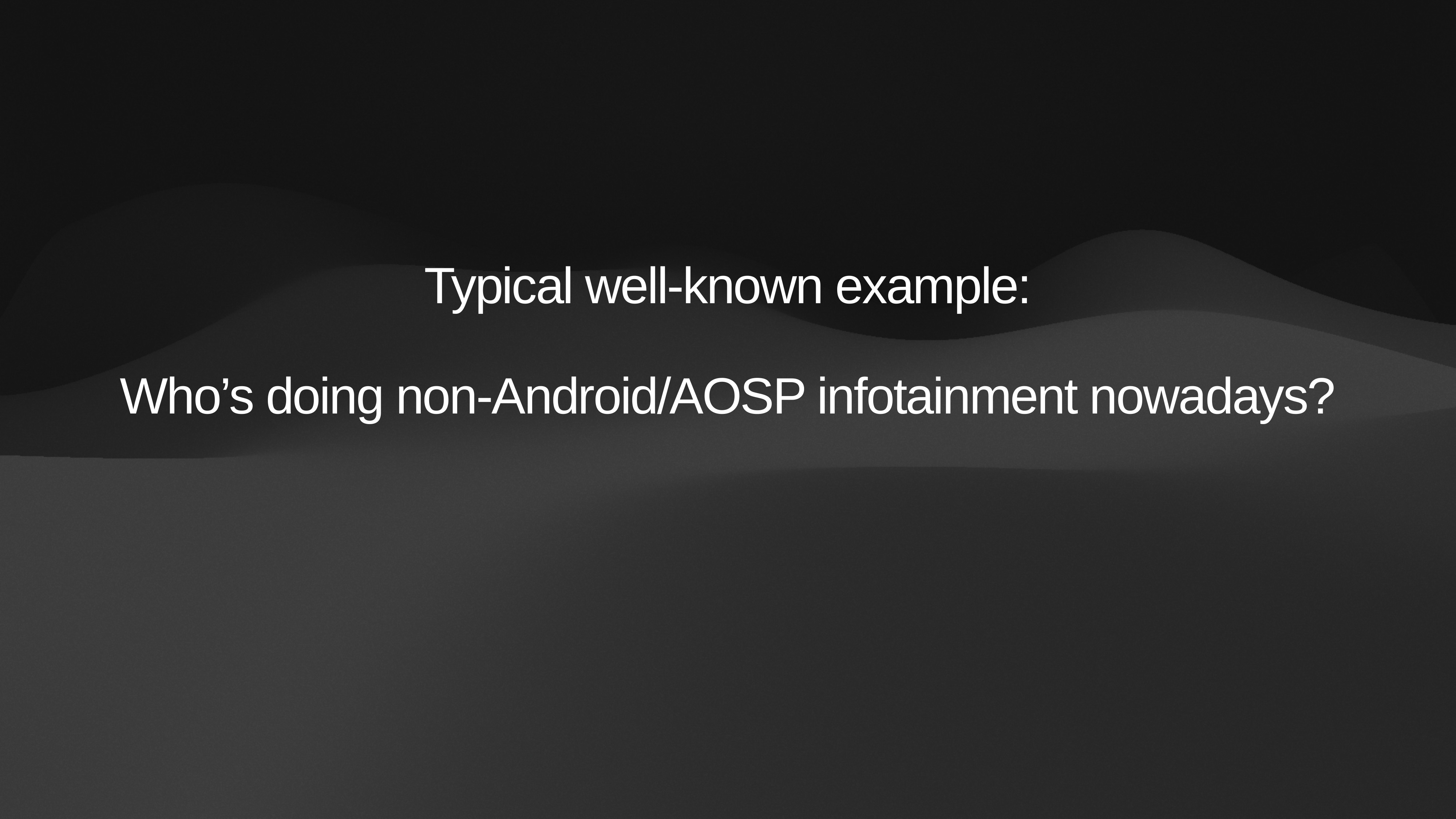

# Typical well-known example:

Who’s doing non-Android/AOSP infotainment nowadays?